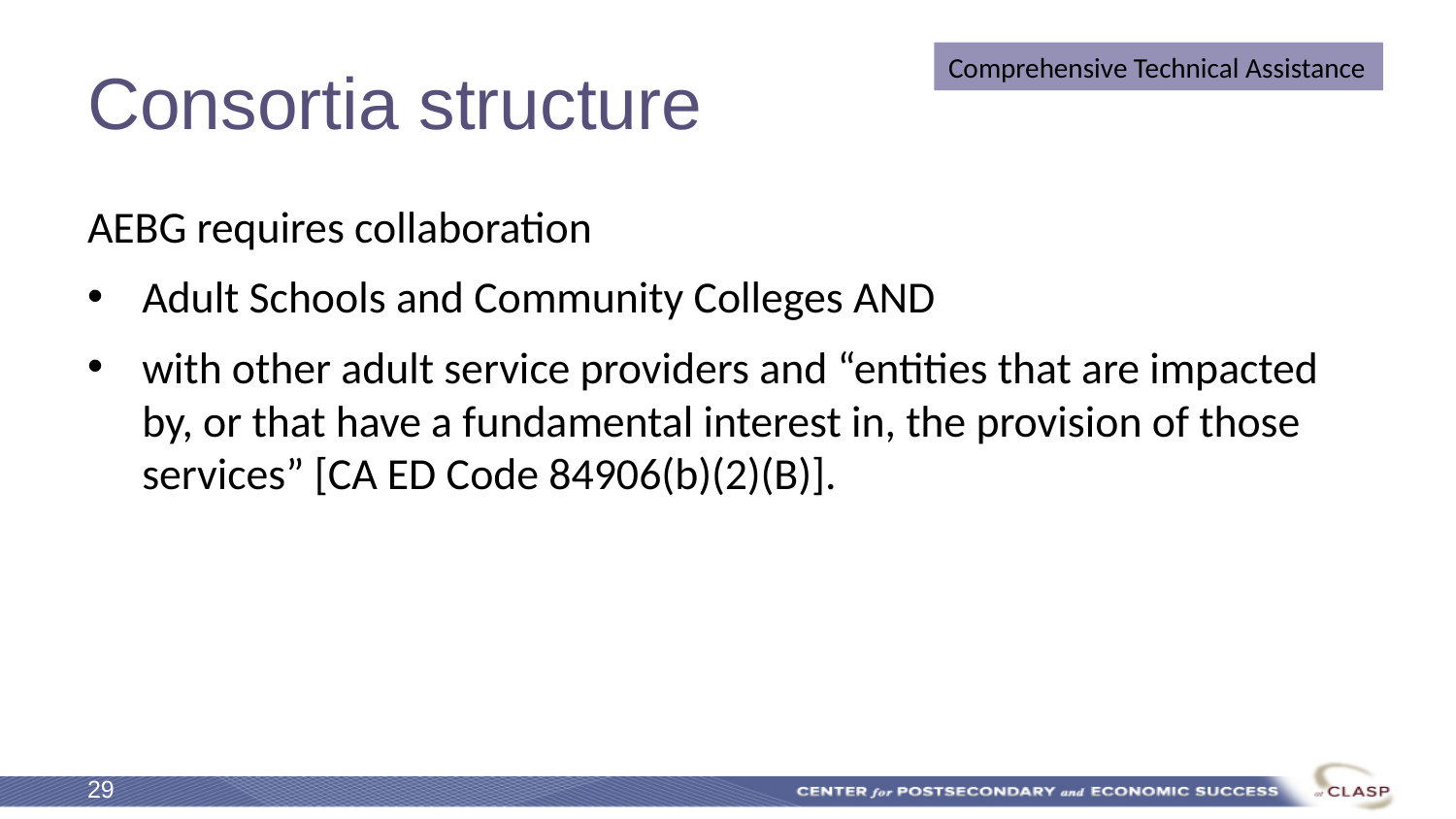

# Consortia structure
Comprehensive Technical Assistance
AEBG requires collaboration
Adult Schools and Community Colleges AND
with other adult service providers and “entities that are impacted by, or that have a fundamental interest in, the provision of those services” [CA ED Code 84906(b)(2)(B)].
29